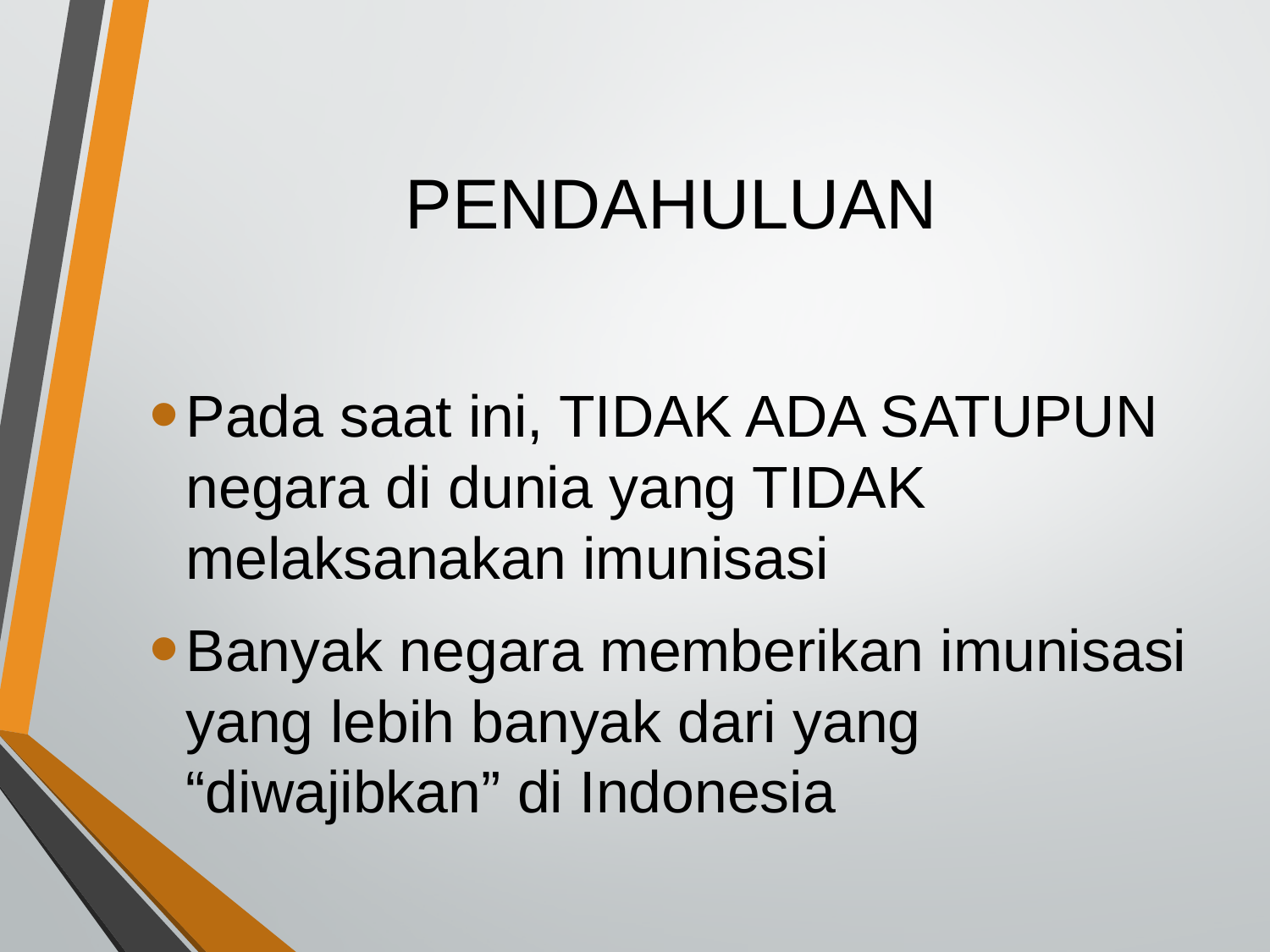

# PENDAHULUAN
Pada saat ini, TIDAK ADA SATUPUN negara di dunia yang TIDAK melaksanakan imunisasi
Banyak negara memberikan imunisasi yang lebih banyak dari yang “diwajibkan” di Indonesia